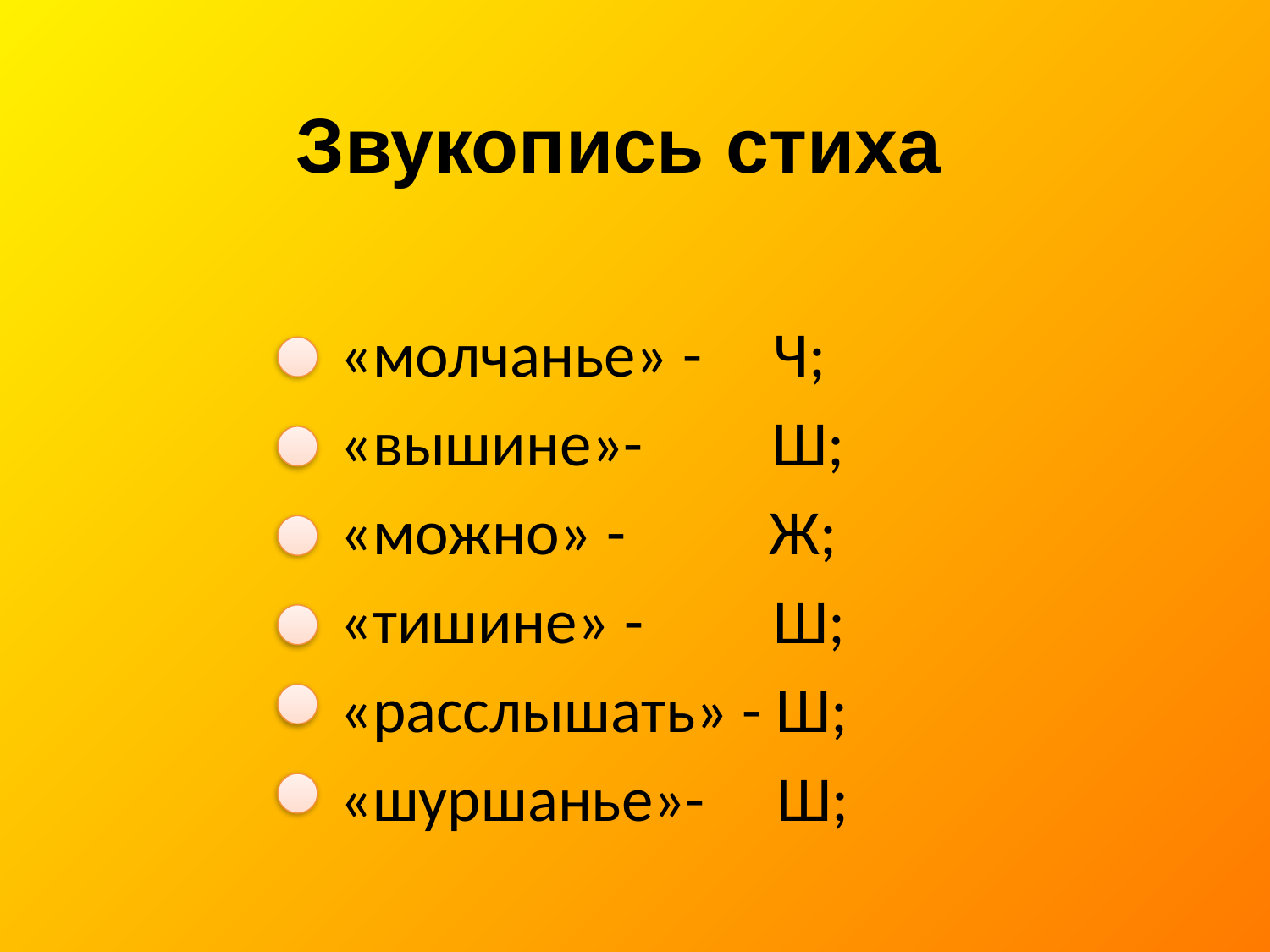

# Звукопись стиха
«молчанье» -     Ч;
«вышине»-         Ш;
«можно» -          Ж;
«тишине» -         Ш;
«расслышать» - Ш;
«шуршанье»-     Ш;